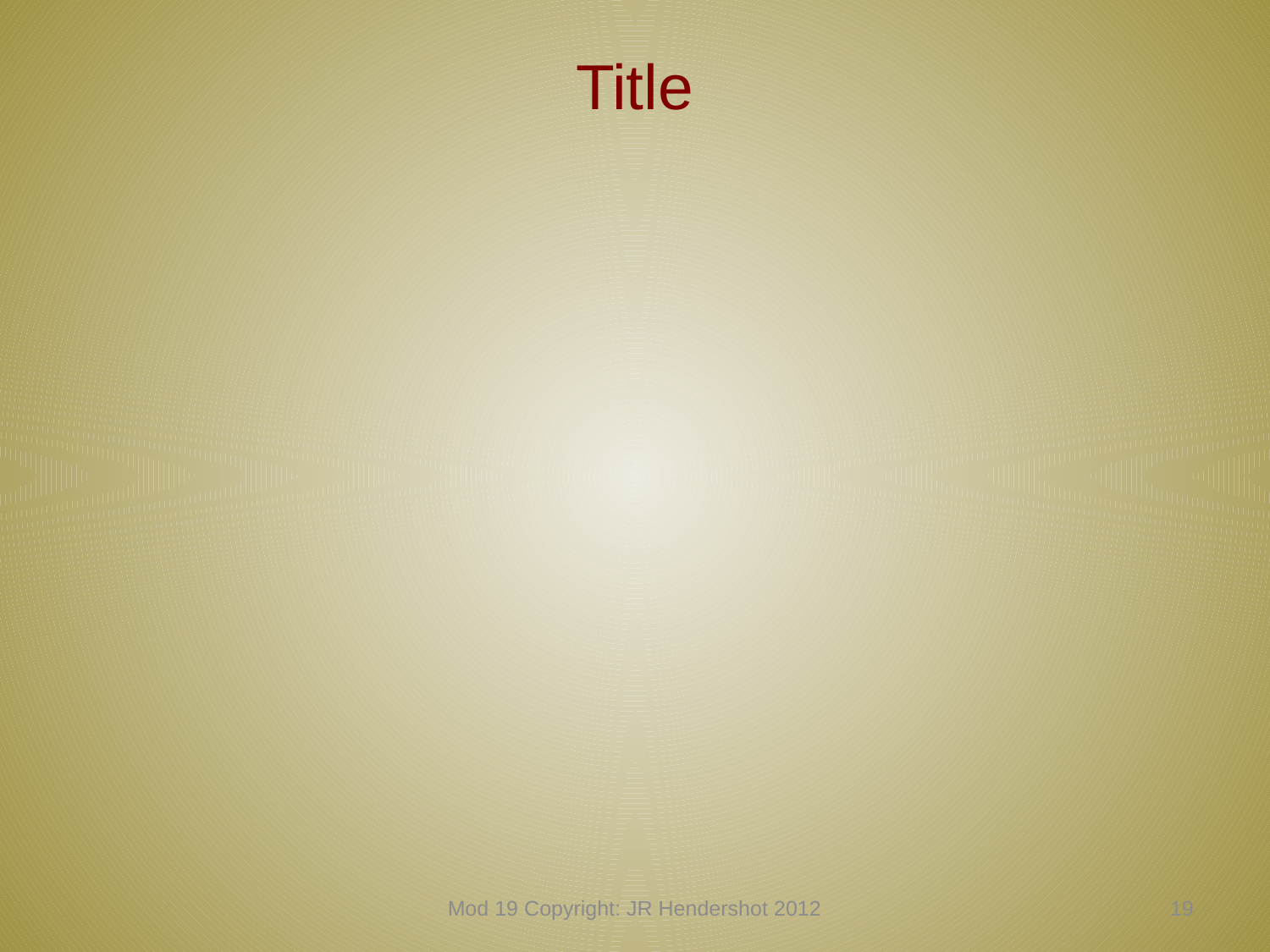

# Title
Mod 19 Copyright: JR Hendershot 2012
19